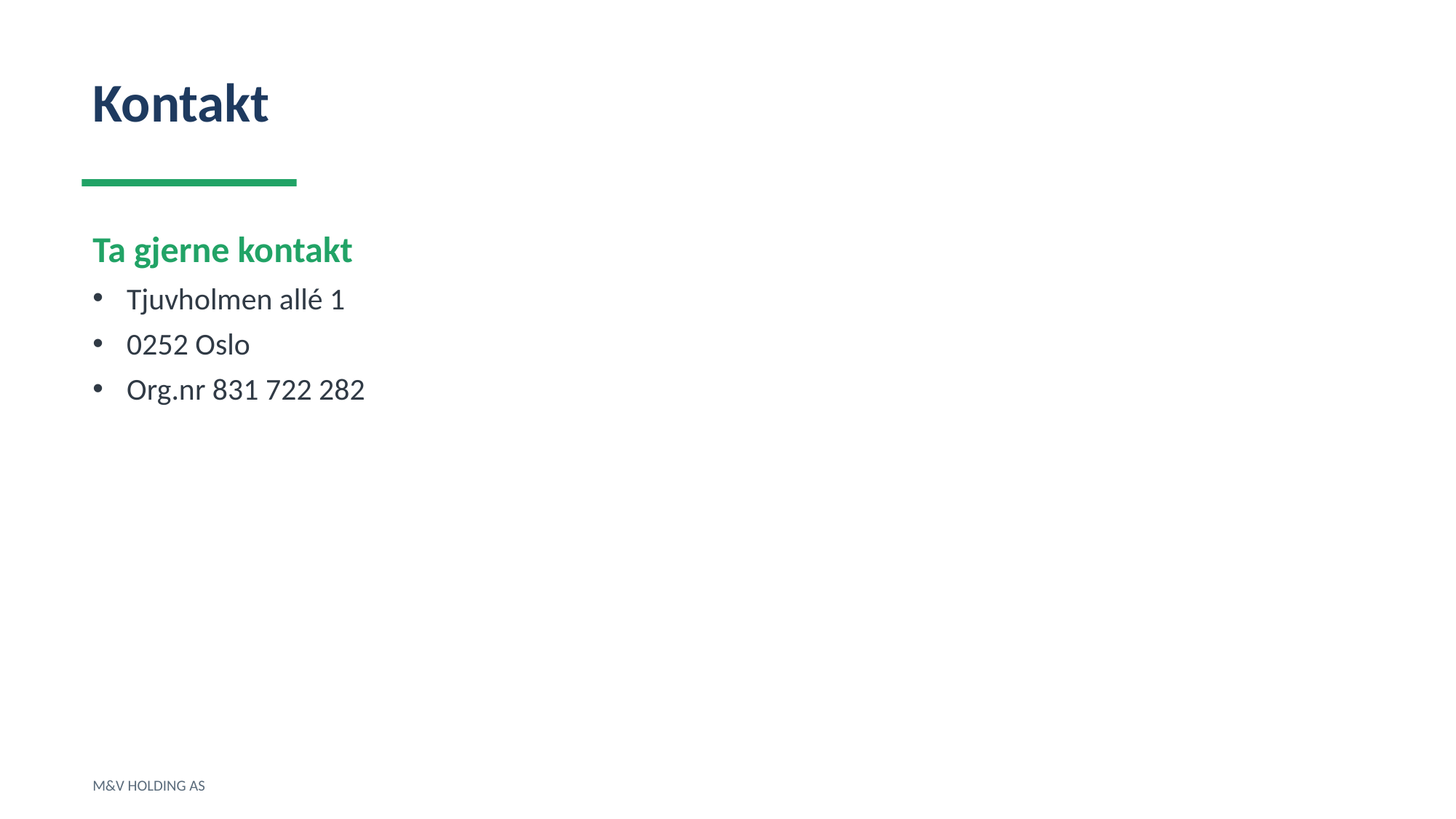

Kontakt

Ta gjerne kontakt
Tjuvholmen allé 1
0252 Oslo
Org.nr 831 722 282
M&V HOLDING AS